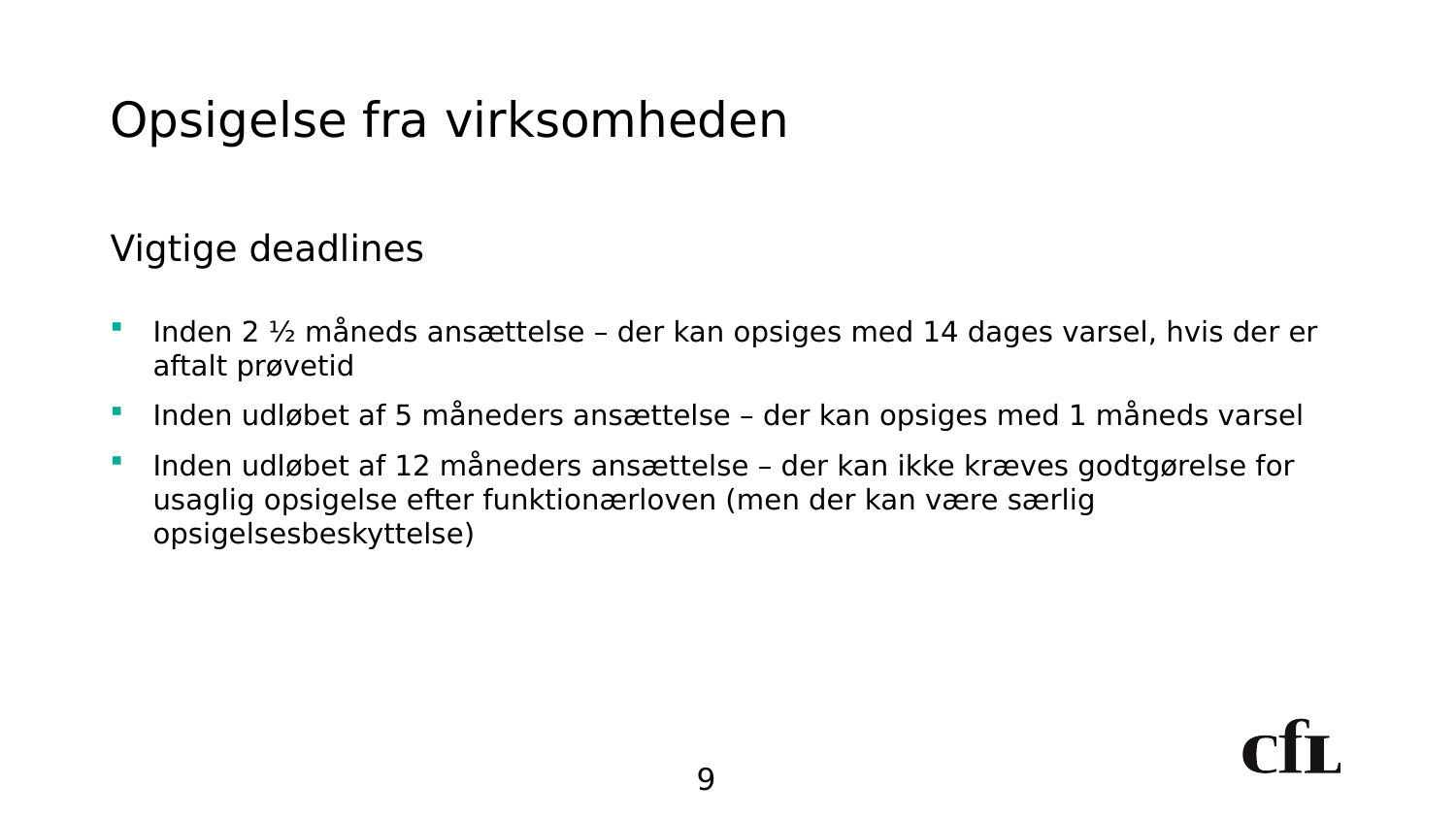

# Opsigelse fra virksomheden
Vigtige deadlines

Inden 2 ½ måneds ansættelse – der kan opsiges med 14 dages varsel, hvis der er aftalt prøvetid
Inden udløbet af 5 måneders ansættelse – der kan opsiges med 1 måneds varsel
Inden udløbet af 12 måneders ansættelse – der kan ikke kræves godtgørelse for usaglig opsigelse efter funktionærloven (men der kan være særlig opsigelsesbeskyttelse)